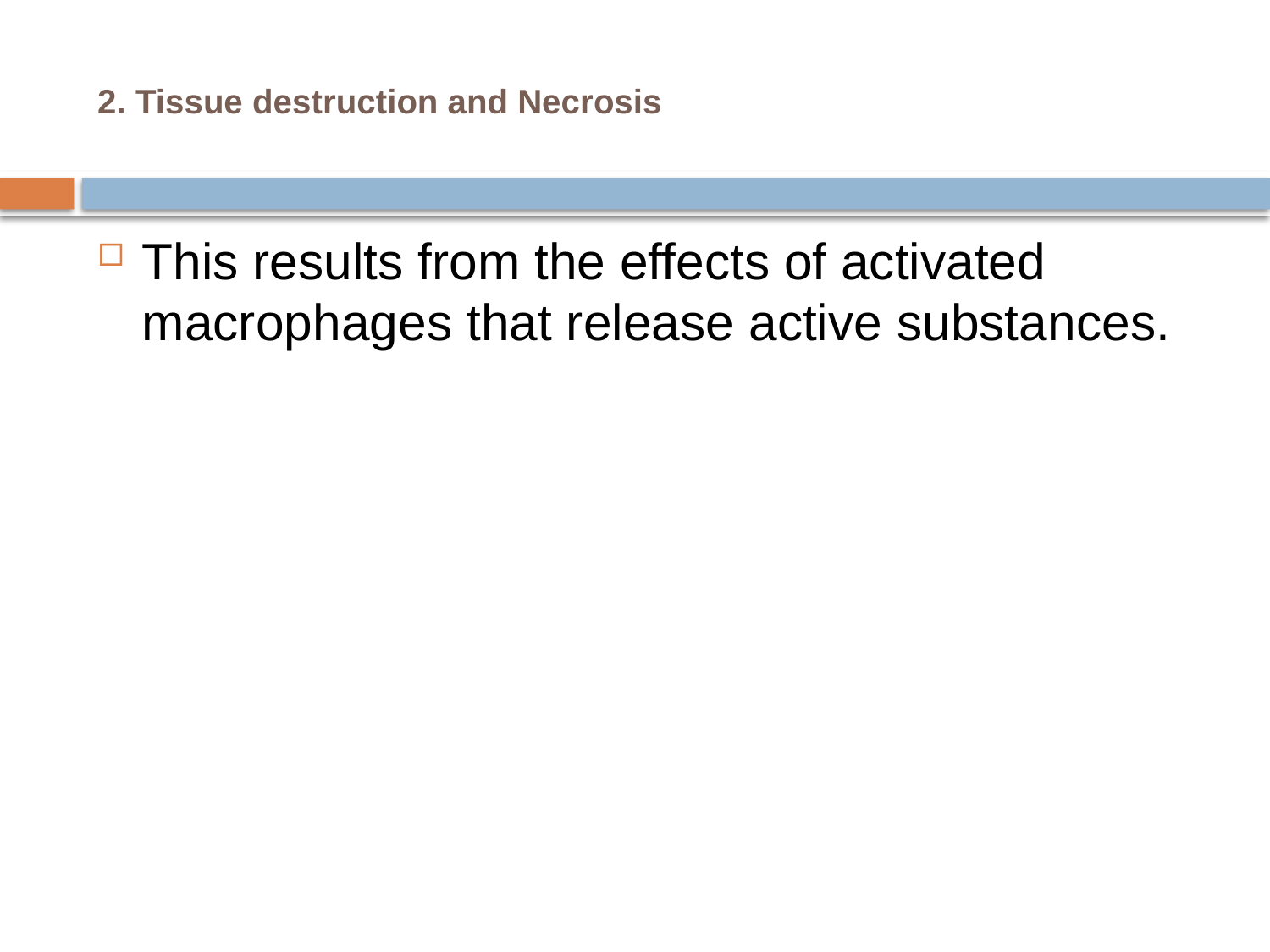

# 2. Tissue destruction and Necrosis
This results from the effects of activated macrophages that release active substances.